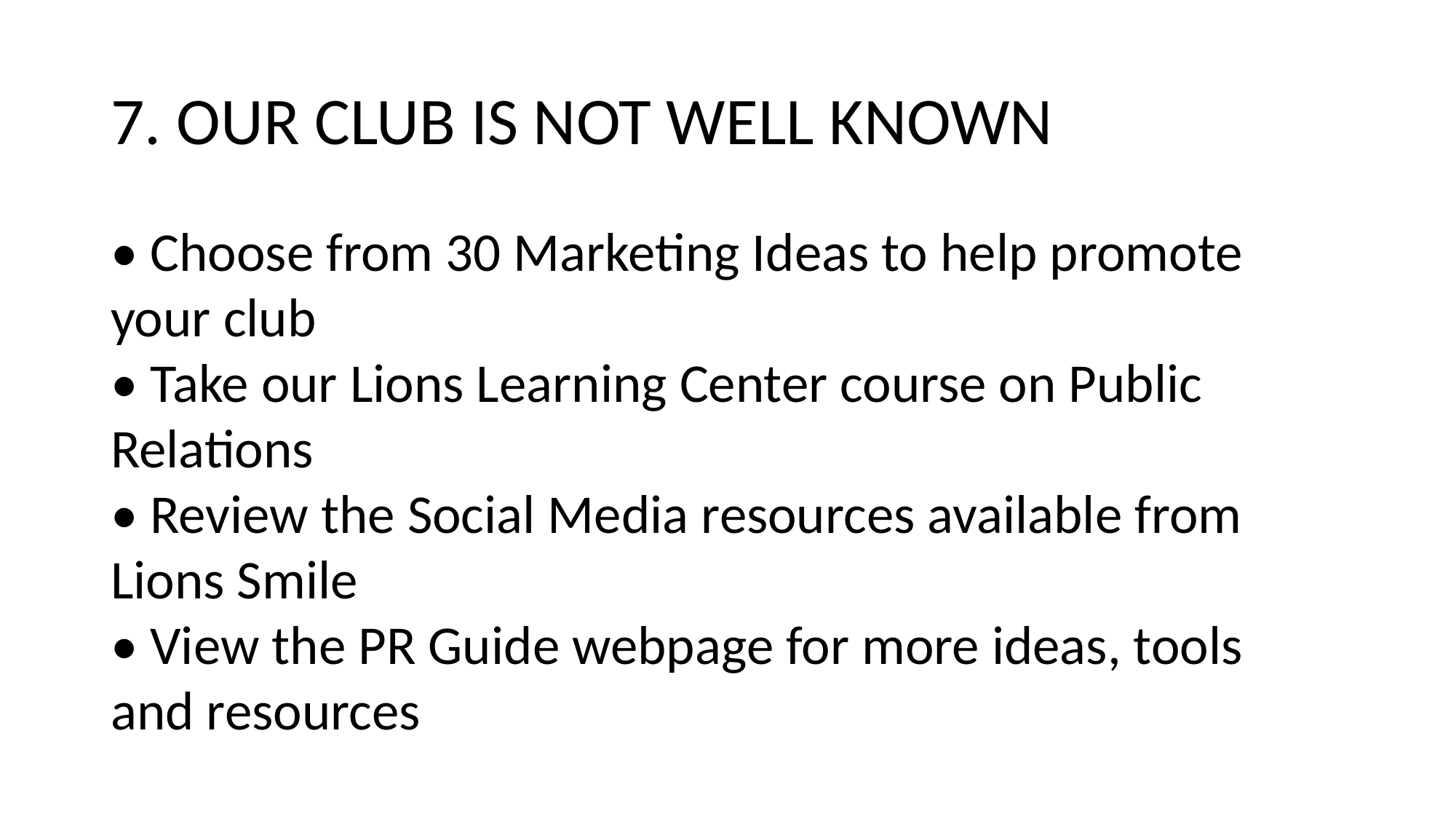

# 7. OUR CLUB IS NOT WELL KNOWN

• Choose from 30 Marketing Ideas to help promote your club
• Take our Lions Learning Center course on Public Relations
• Review the Social Media resources available from Lions Smile
• View the PR Guide webpage for more ideas, tools and resources